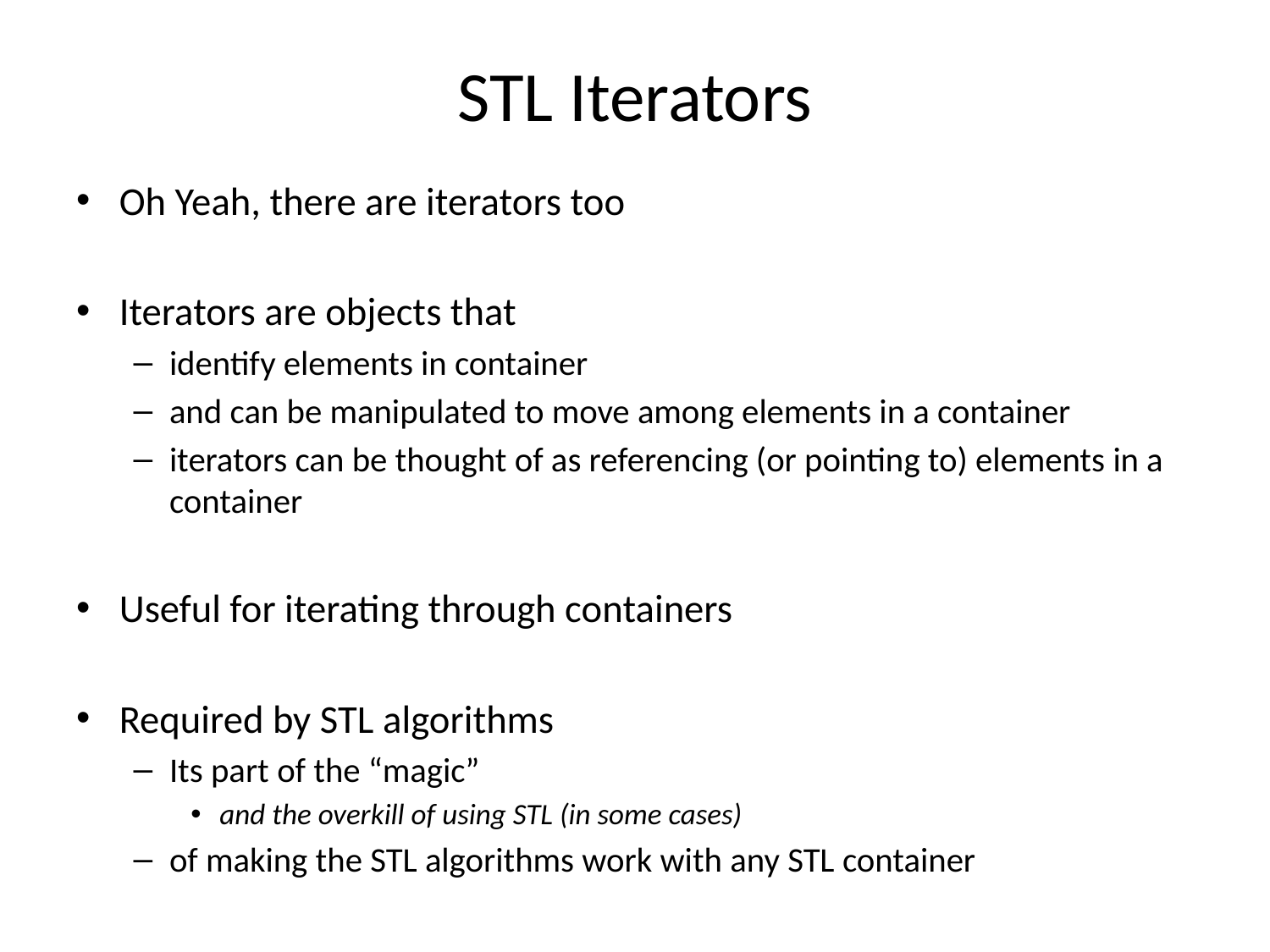

# STL Iterators
Oh Yeah, there are iterators too

Iterators are objects that
identify elements in container
and can be manipulated to move among elements in a container
iterators can be thought of as referencing (or pointing to) elements in a container

Useful for iterating through containers

Required by STL algorithms
Its part of the “magic”
and the overkill of using STL (in some cases)
of making the STL algorithms work with any STL container